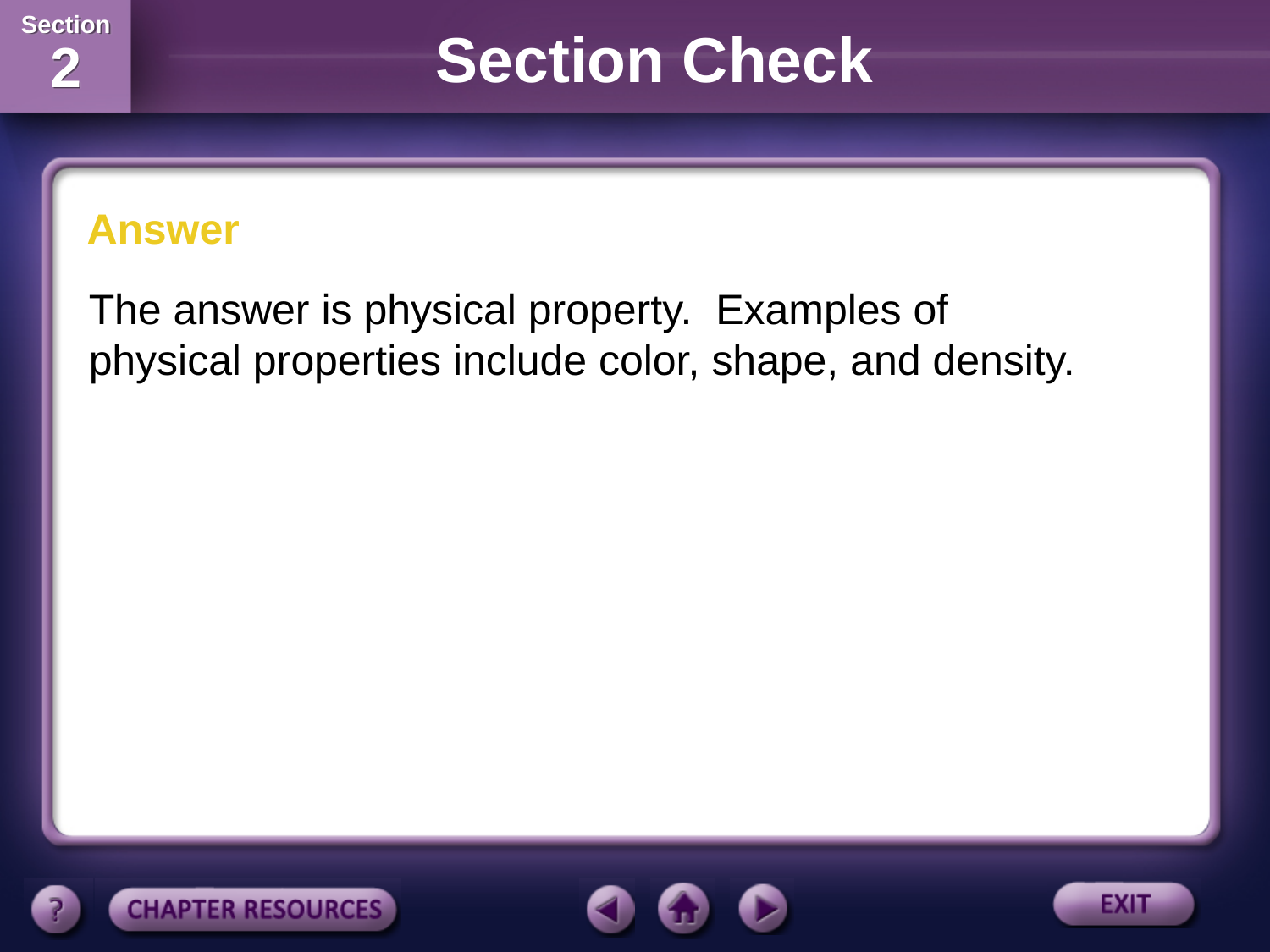

Section Check

Answer
The answer is physical property.  Examples of physical properties include color, shape, and density.